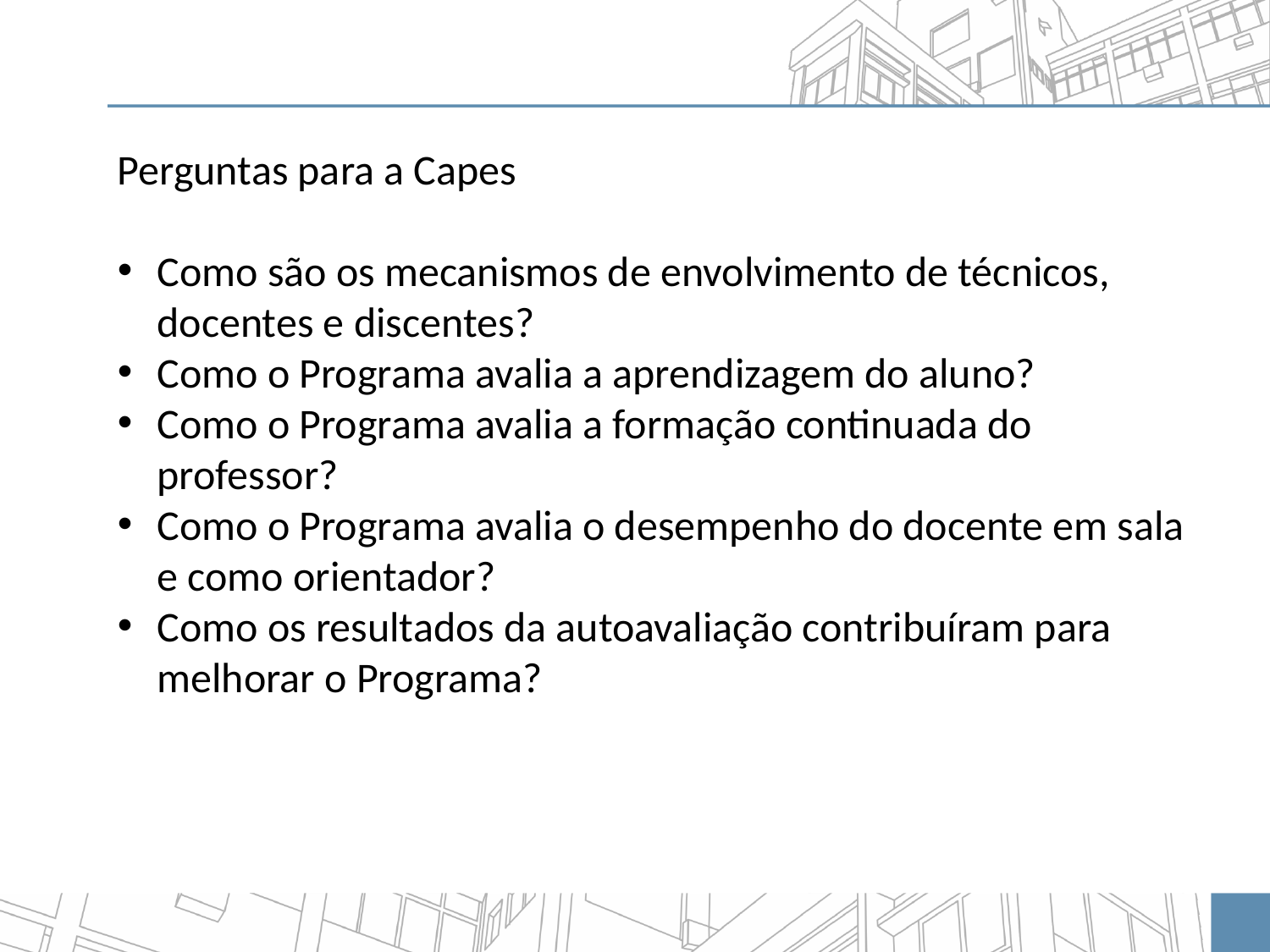

Perguntas para a Capes

Como são os mecanismos de envolvimento de técnicos, docentes e discentes?
Como o Programa avalia a aprendizagem do aluno?
Como o Programa avalia a formação continuada do professor?
Como o Programa avalia o desempenho do docente em sala e como orientador?
Como os resultados da autoavaliação contribuíram para melhorar o Programa?